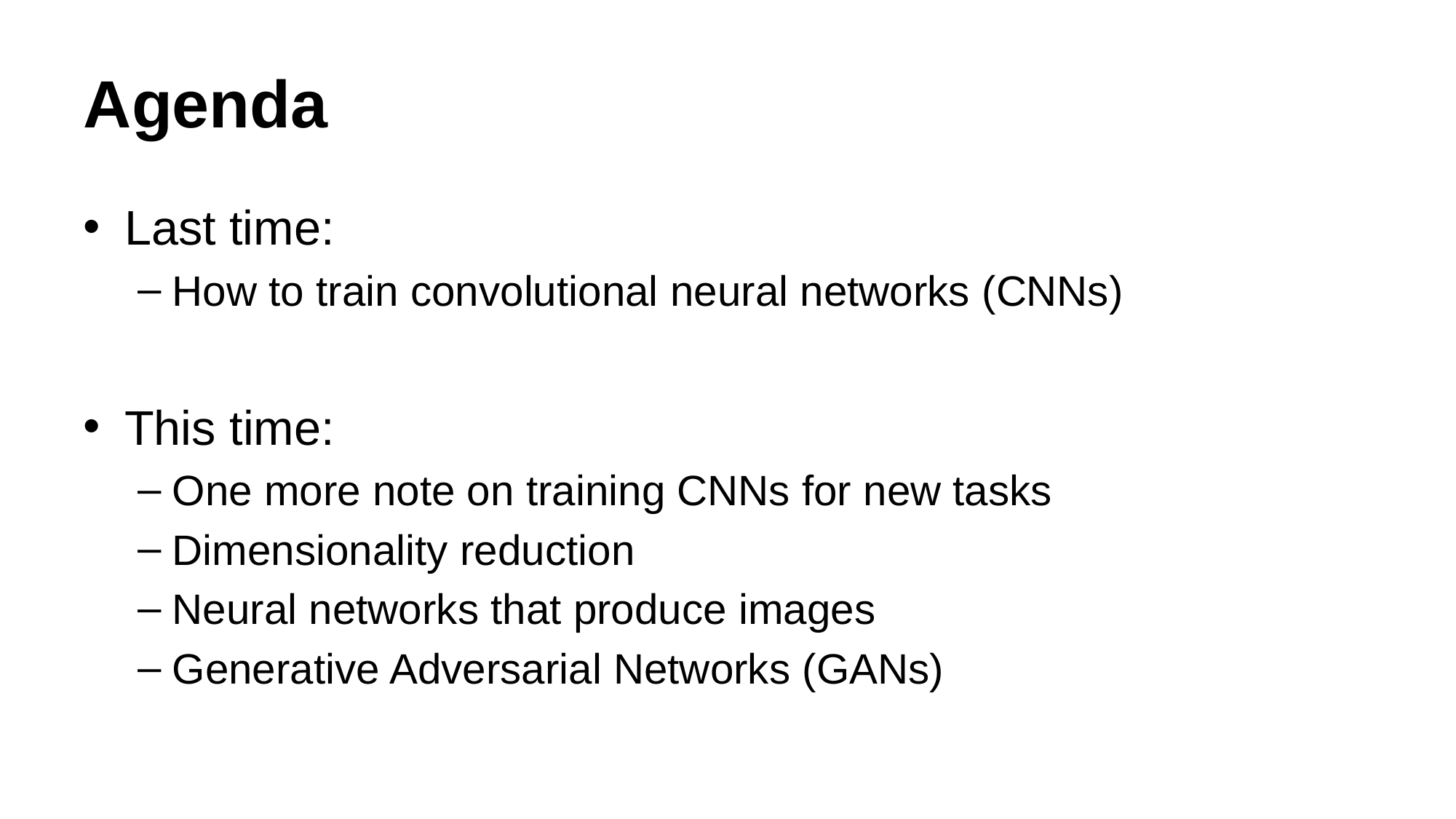

# Agenda
Last time:
How to train convolutional neural networks (CNNs)

This time:
One more note on training CNNs for new tasks
Dimensionality reduction
Neural networks that produce images
Generative Adversarial Networks (GANs)